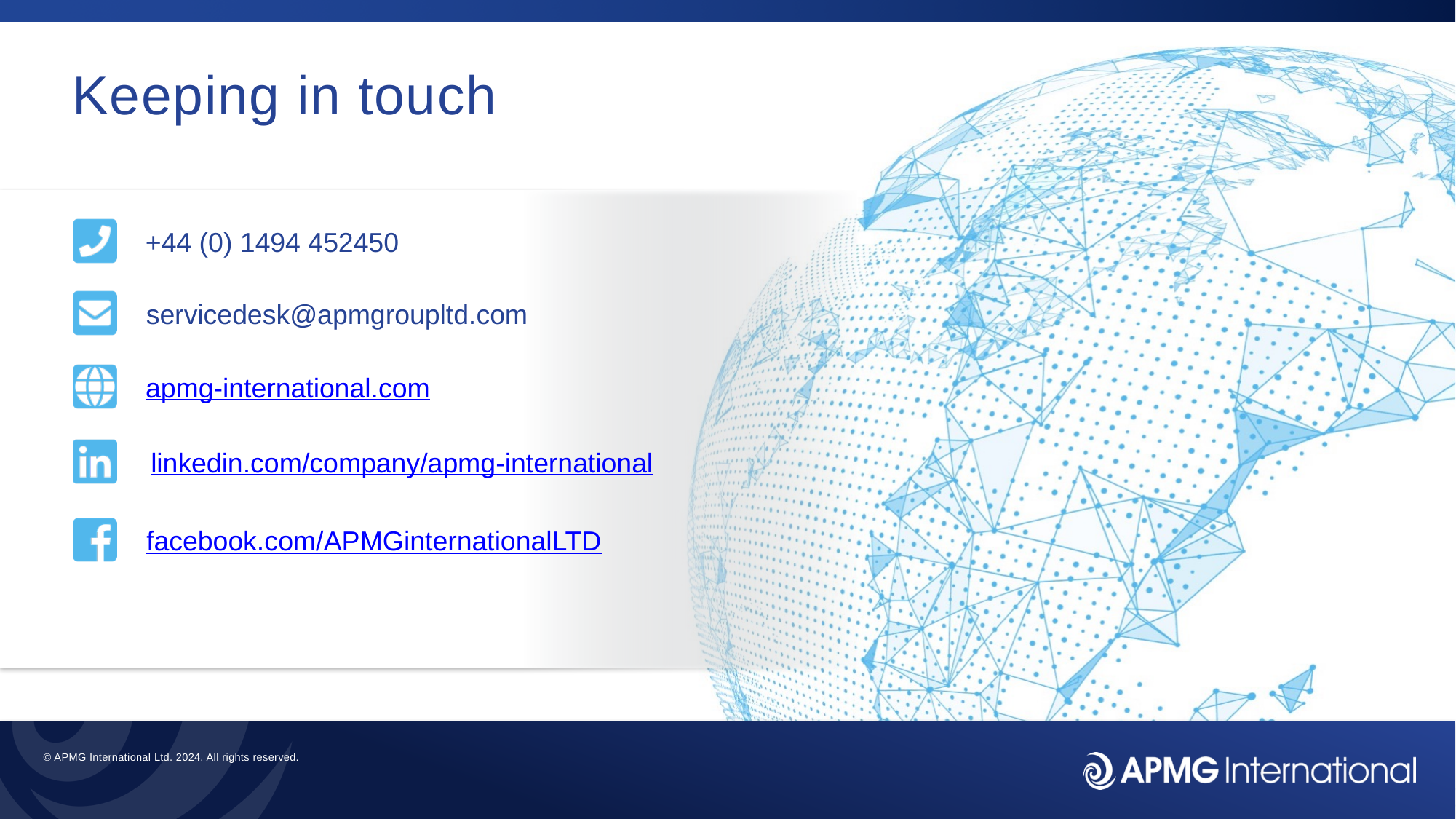

# Keeping in touch
© APMG International Ltd. 2024. All rights reserved.